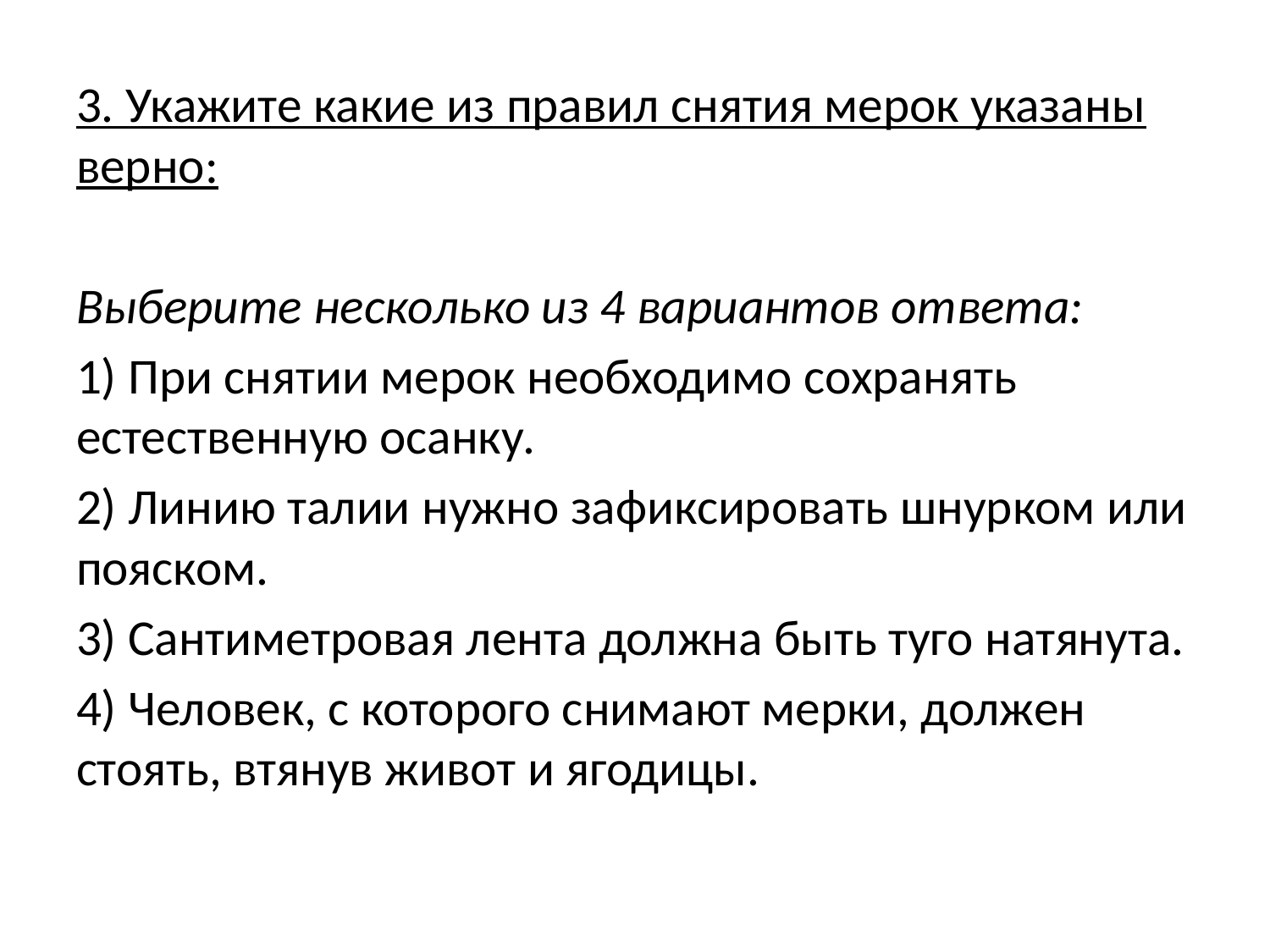

3. Укажите какие из правил снятия мерок указаны верно:

Выберите несколько из 4 вариантов ответа:
1) При снятии мерок необходимо сохранять естественную осанку.
2) Линию талии нужно зафиксировать шнурком или пояском.
3) Сантиметровая лента должна быть туго натянута.
4) Человек, с которого снимают мерки, должен стоять, втянув живот и ягодицы.